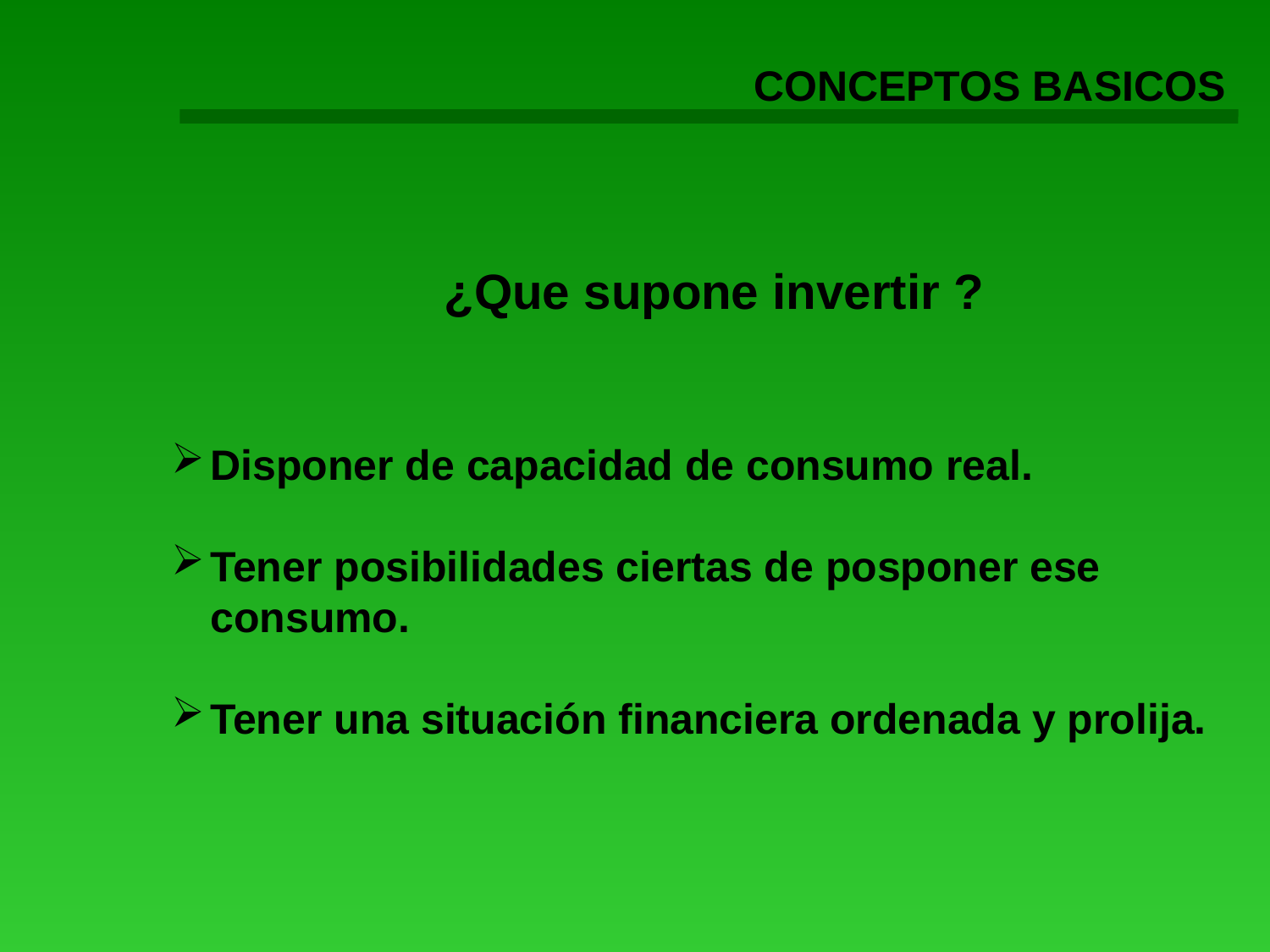

CONCEPTOS BASICOS

¿Que supone invertir ?

Disponer de capacidad de consumo real.

Tener posibilidades ciertas de posponer ese consumo.

Tener una situación financiera ordenada y prolija.